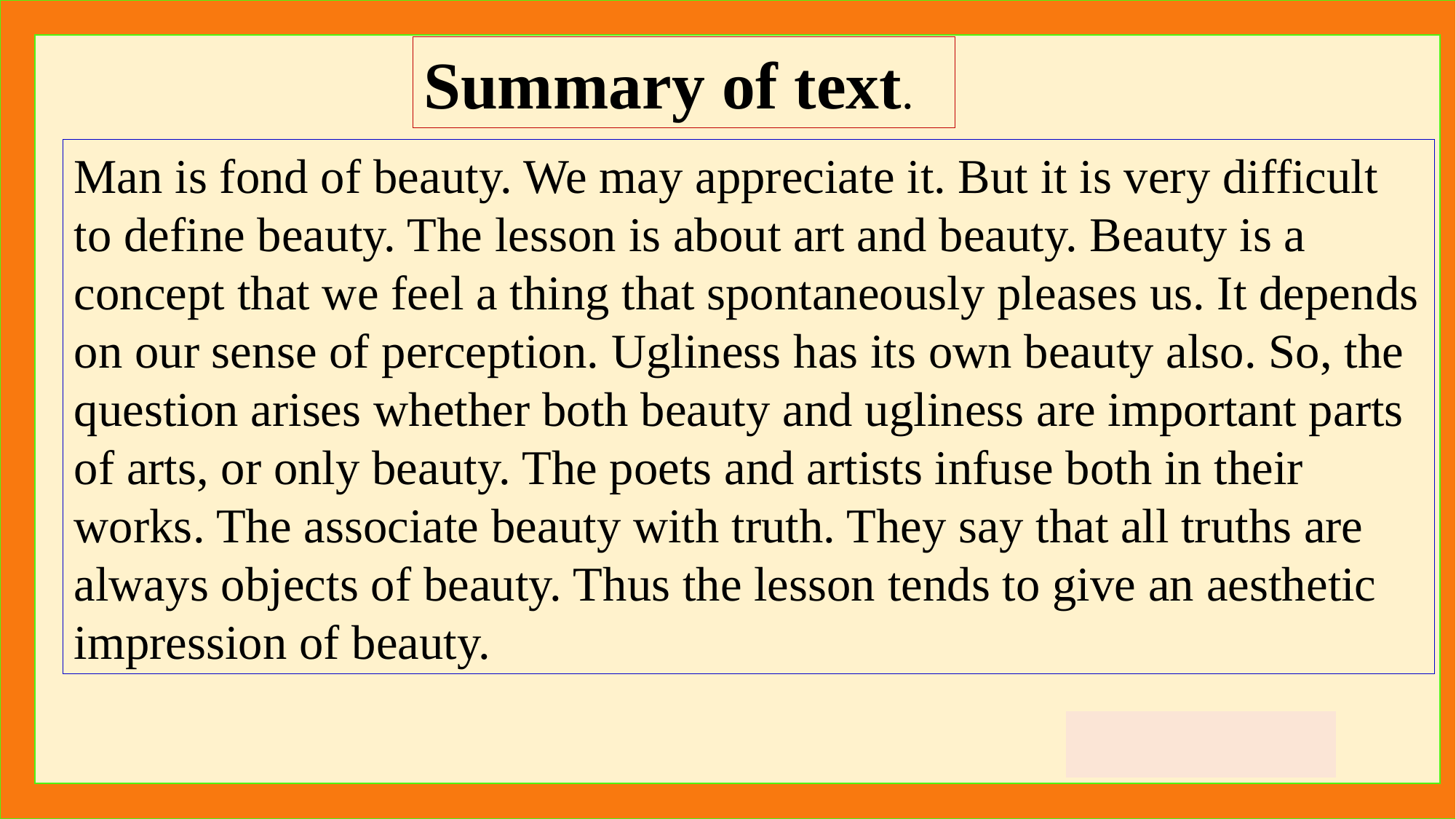

Summary of text.
Man is fond of beauty. We may appreciate it. But it is very difficult to define beauty. The lesson is about art and beauty. Beauty is a concept that we feel a thing that spontaneously pleases us. It depends on our sense of perception. Ugliness has its own beauty also. So, the question arises whether both beauty and ugliness are important parts of arts, or only beauty. The poets and artists infuse both in their works. The associate beauty with truth. They say that all truths are always objects of beauty. Thus the lesson tends to give an aesthetic impression of beauty.